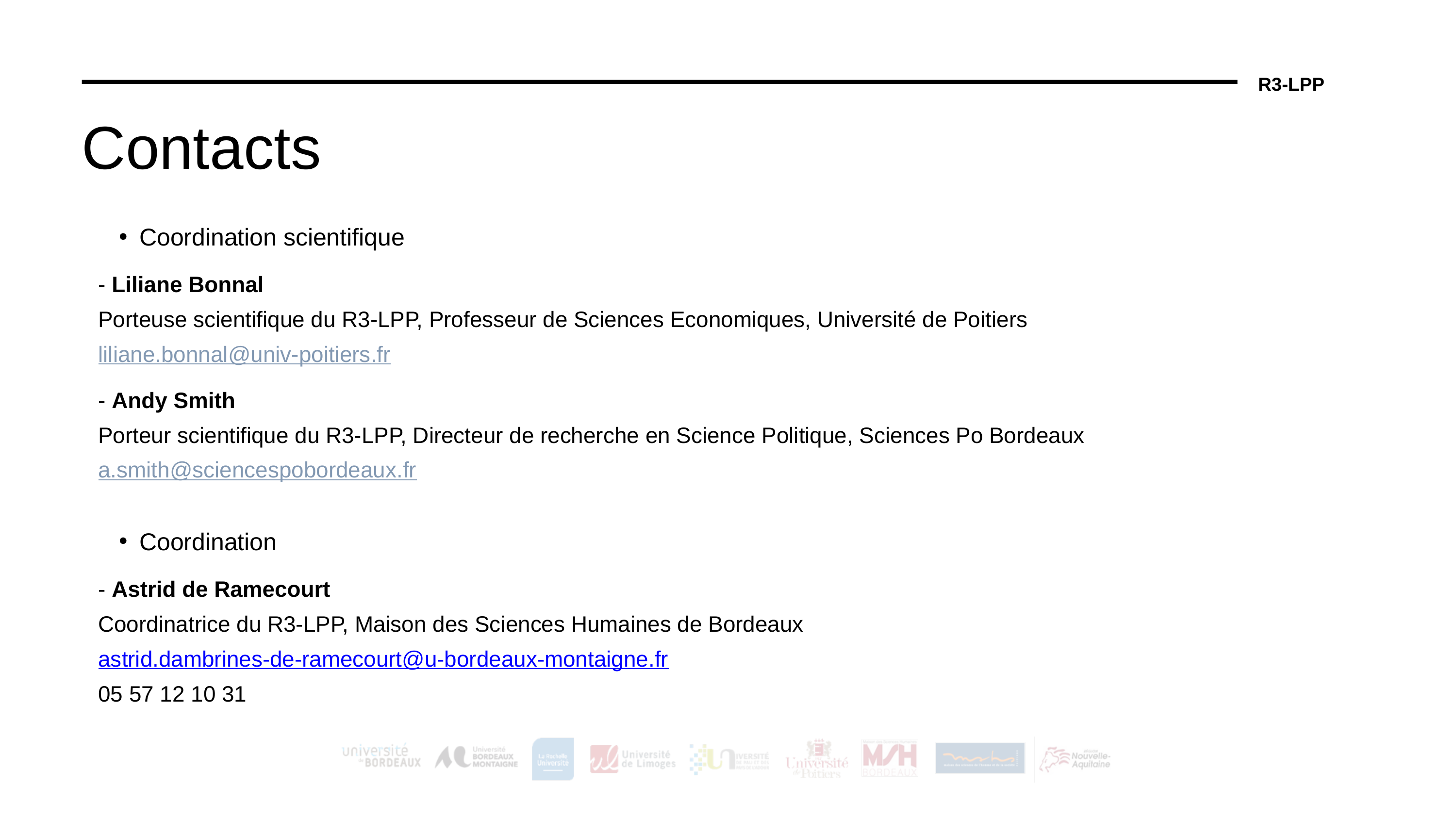

R3-LPP

Contacts
Coordination scientifique

- Liliane Bonnal
Porteuse scientifique du R3-LPP, Professeur de Sciences Economiques, Université de Poitiers
liliane.bonnal@univ-poitiers.fr

- Andy Smith
Porteur scientifique du R3-LPP, Directeur de recherche en Science Politique, Sciences Po Bordeaux
a.smith@sciencespobordeaux.fr

Coordination

- Astrid de Ramecourt
Coordinatrice du R3-LPP, Maison des Sciences Humaines de Bordeaux
astrid.dambrines-de-ramecourt@u-bordeaux-montaigne.fr
05 57 12 10 31